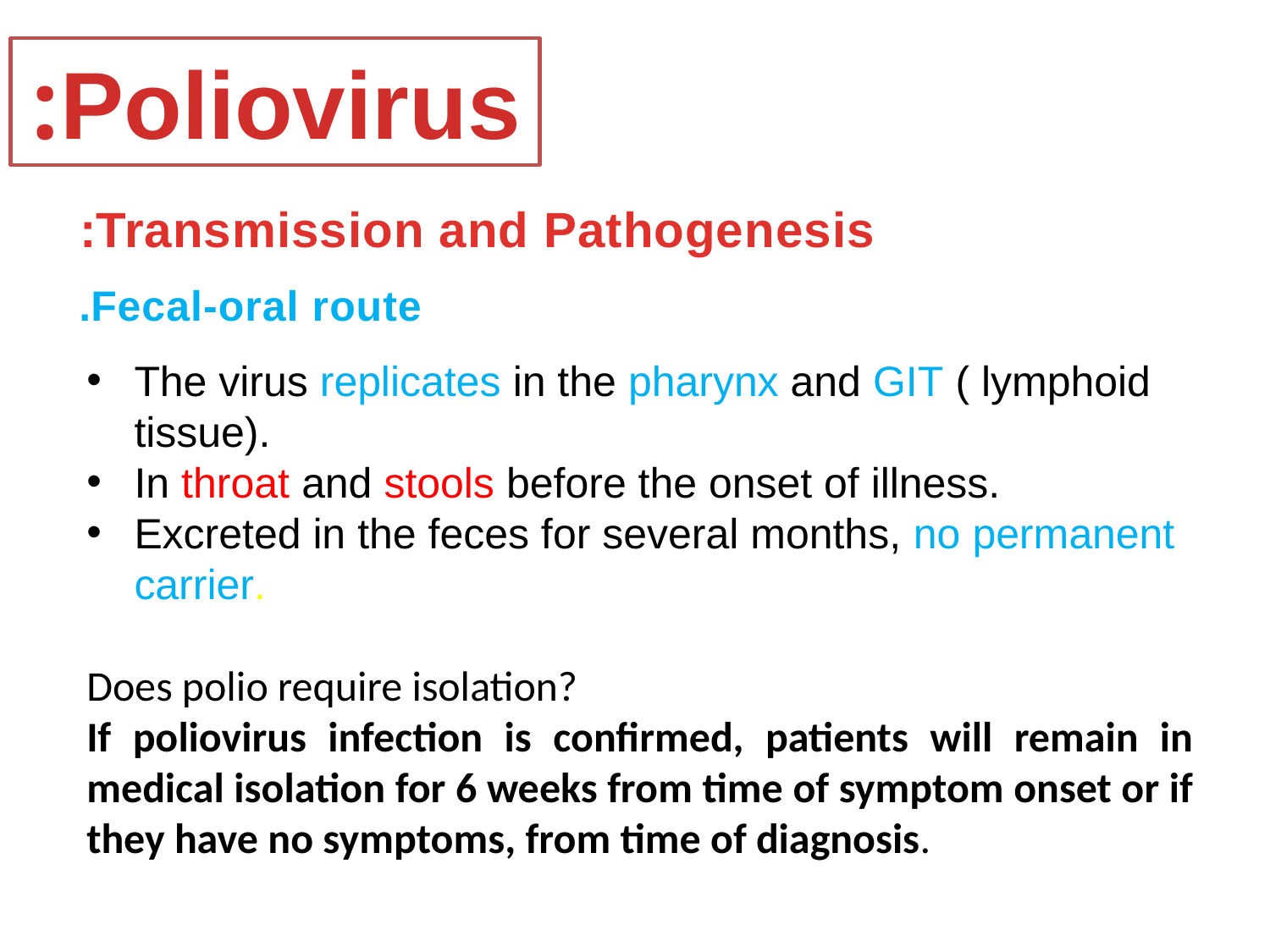

Poliovirus:
Transmission and Pathogenesis:
Fecal-oral route.
The virus replicates in the pharynx and GIT ( lymphoid tissue).
In throat and stools before the onset of illness.
Excreted in the feces for several months, no permanent carrier.

Does polio require isolation?
If poliovirus infection is confirmed, patients will remain in medical isolation for 6 weeks from time of symptom onset or if they have no symptoms, from time of diagnosis.